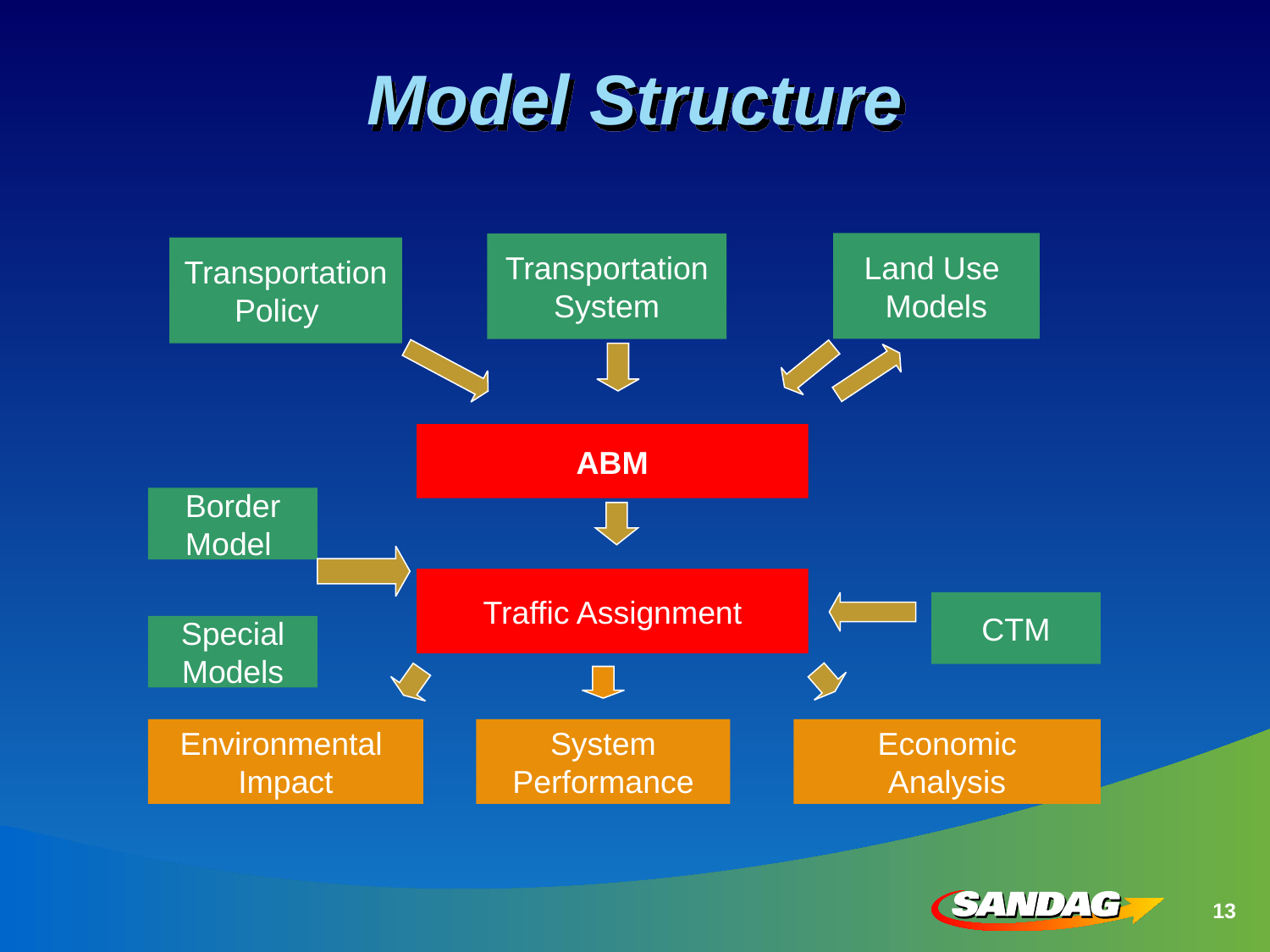

# Model Structure
Land Use
Models
Transportation
System
Transportation
Policy

ABM
Border
Model

Traffic Assignment

CTM
Special
Models

Environmental
Impact
System
Performance
Economic
Analysis
13